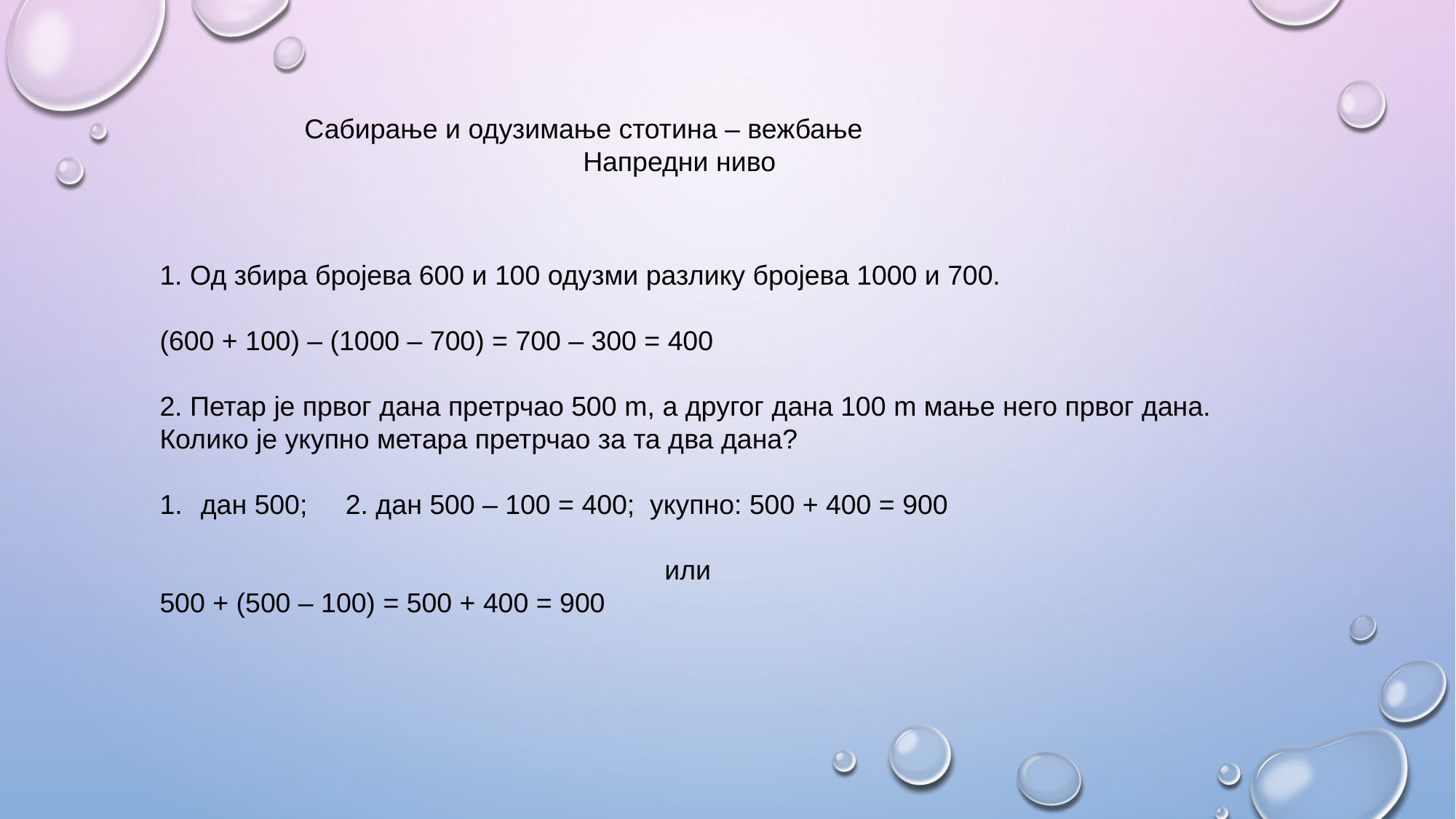

Сабирање и одузимање стотина – вежбање
Напредни ниво

1. Од збира бројева 600 и 100 одузми разлику бројева 1000 и 700.

(600 + 100) – (1000 – 700) = 700 – 300 = 400

2. Петар је првог дана претрчао 500 m, а другог дана 100 m мање него првог дана. Колико је укупно метара претрчао за та два дана?

дан 500;     2. дан 500 – 100 = 400;  укупно: 500 + 400 = 900

или
500 + (500 – 100) = 500 + 400 = 900